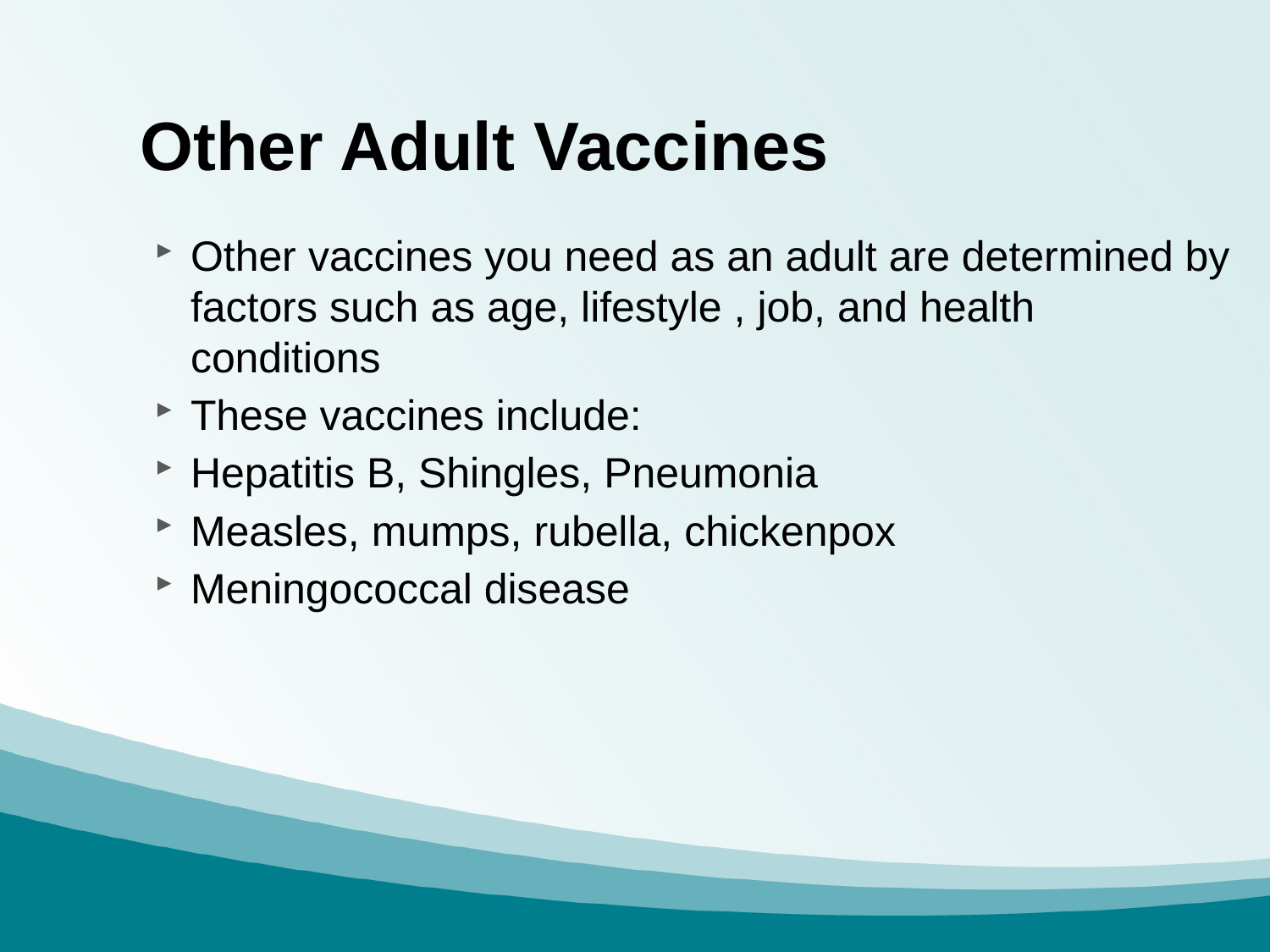

# Other Adult Vaccines
Other vaccines you need as an adult are determined by factors such as age, lifestyle , job, and health conditions
These vaccines include:
Hepatitis B, Shingles, Pneumonia
Measles, mumps, rubella, chickenpox
Meningococcal disease